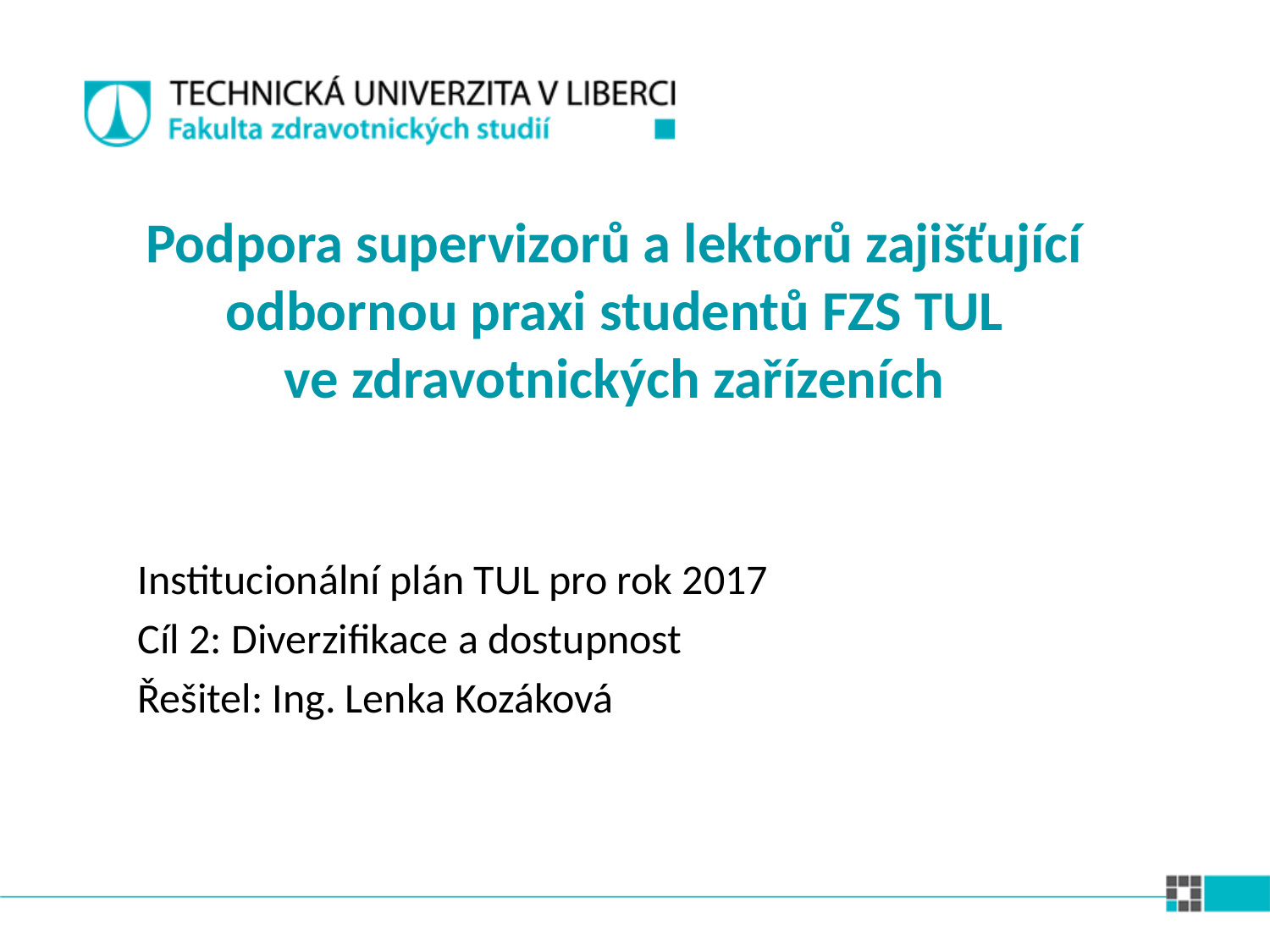

# Podpora supervizorů a lektorů zajišťující odbornou praxi studentů FZS TUL ve zdravotnických zařízeních
Institucionální plán TUL pro rok 2017
Cíl 2: Diverzifikace a dostupnost
Řešitel: Ing. Lenka Kozáková